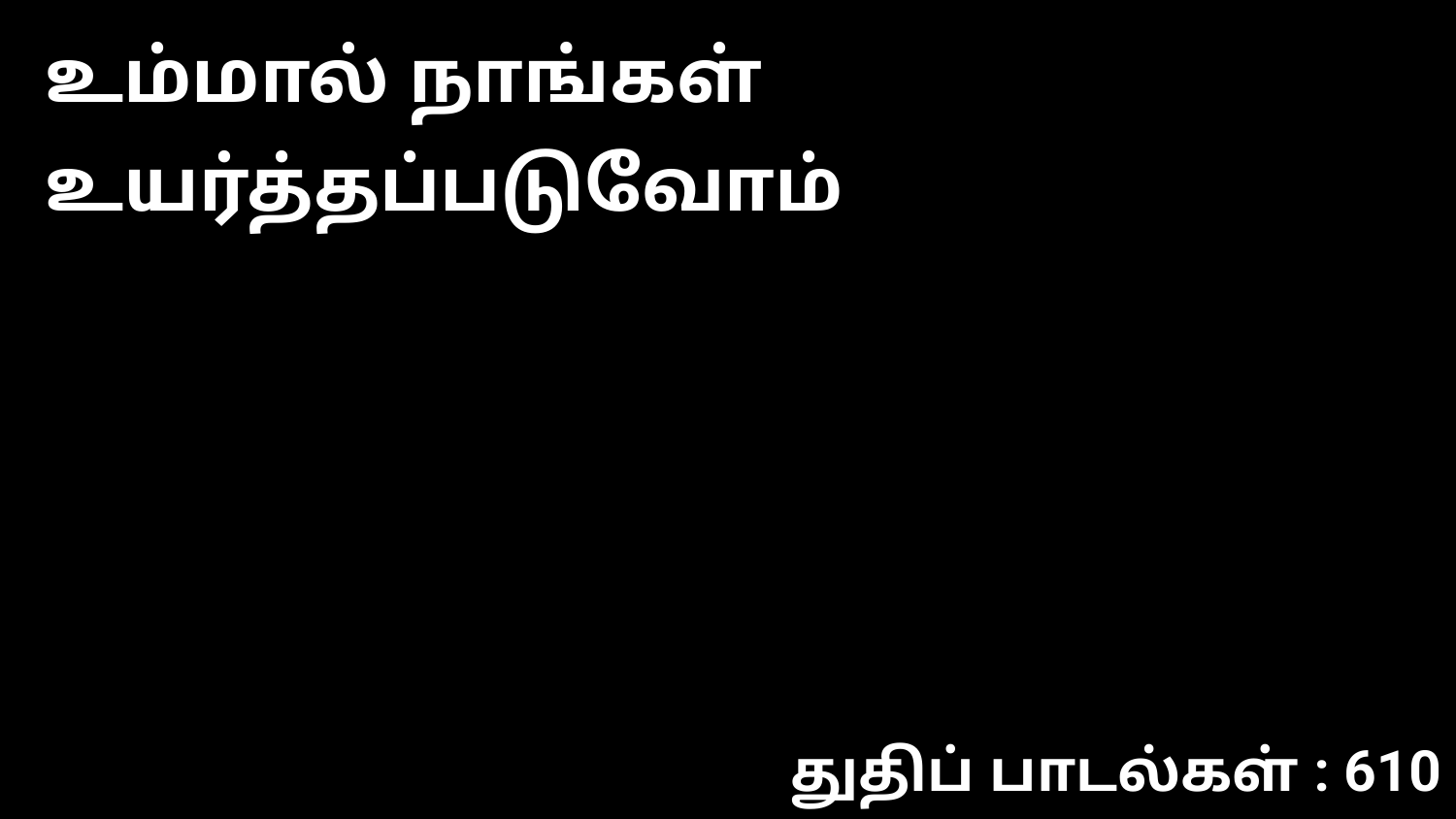

உம்மால் நாங்கள் உயர்த்தப்படுவோம்
துதிப் பாடல்கள் : 610